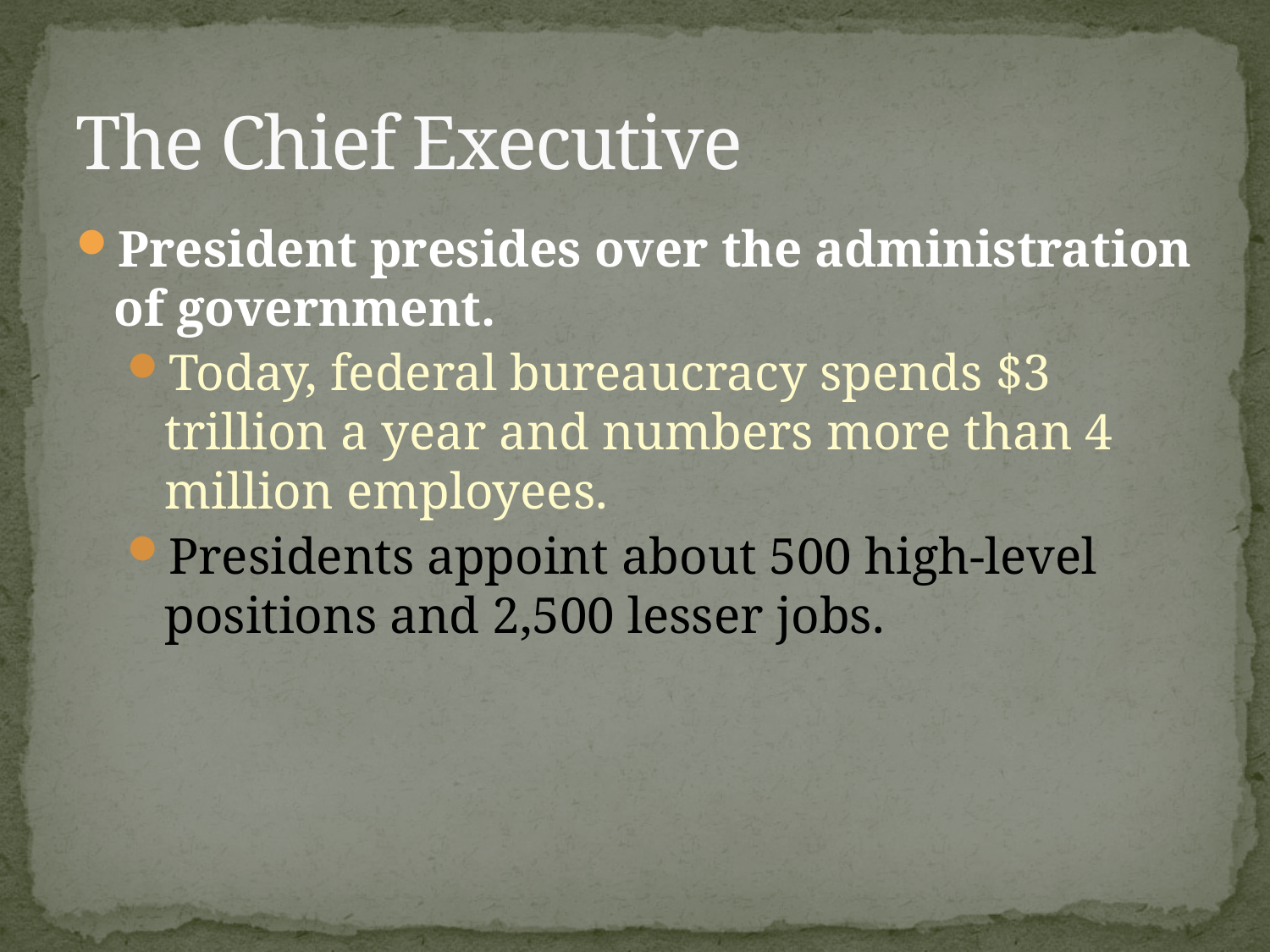

# The Chief Executive
President presides over the administration of government.
Today, federal bureaucracy spends $3 trillion a year and numbers more than 4 million employees.
Presidents appoint about 500 high-level positions and 2,500 lesser jobs.